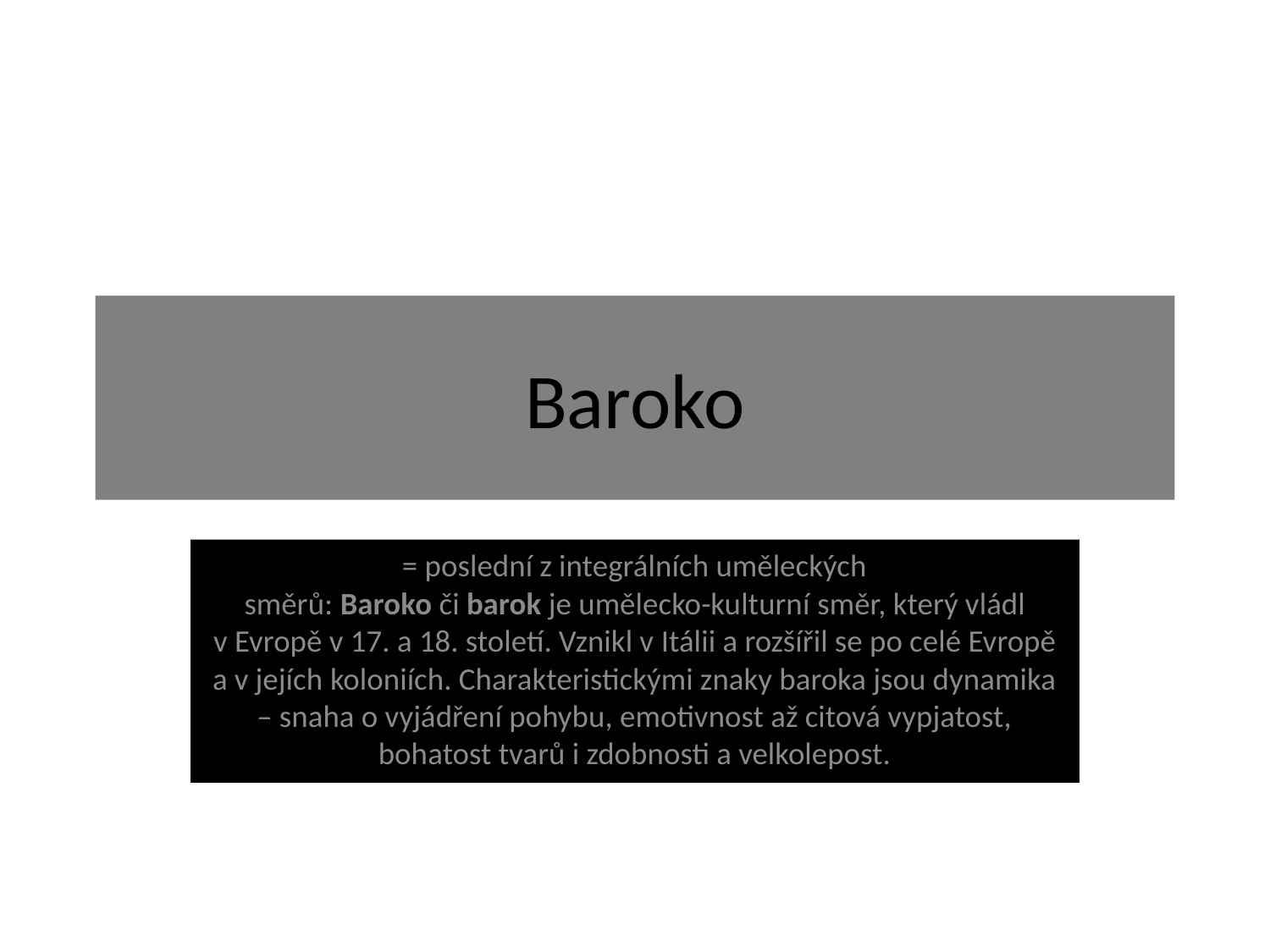

# Baroko
= poslední z integrálních uměleckých směrů: Baroko či barok je umělecko-kulturní směr, který vládl v Evropě v 17. a 18. století. Vznikl v Itálii a rozšířil se po celé Evropě a v jejích koloniích. Charakteristickými znaky baroka jsou dynamika – snaha o vyjádření pohybu, emotivnost až citová vypjatost, bohatost tvarů i zdobnosti a velkolepost.